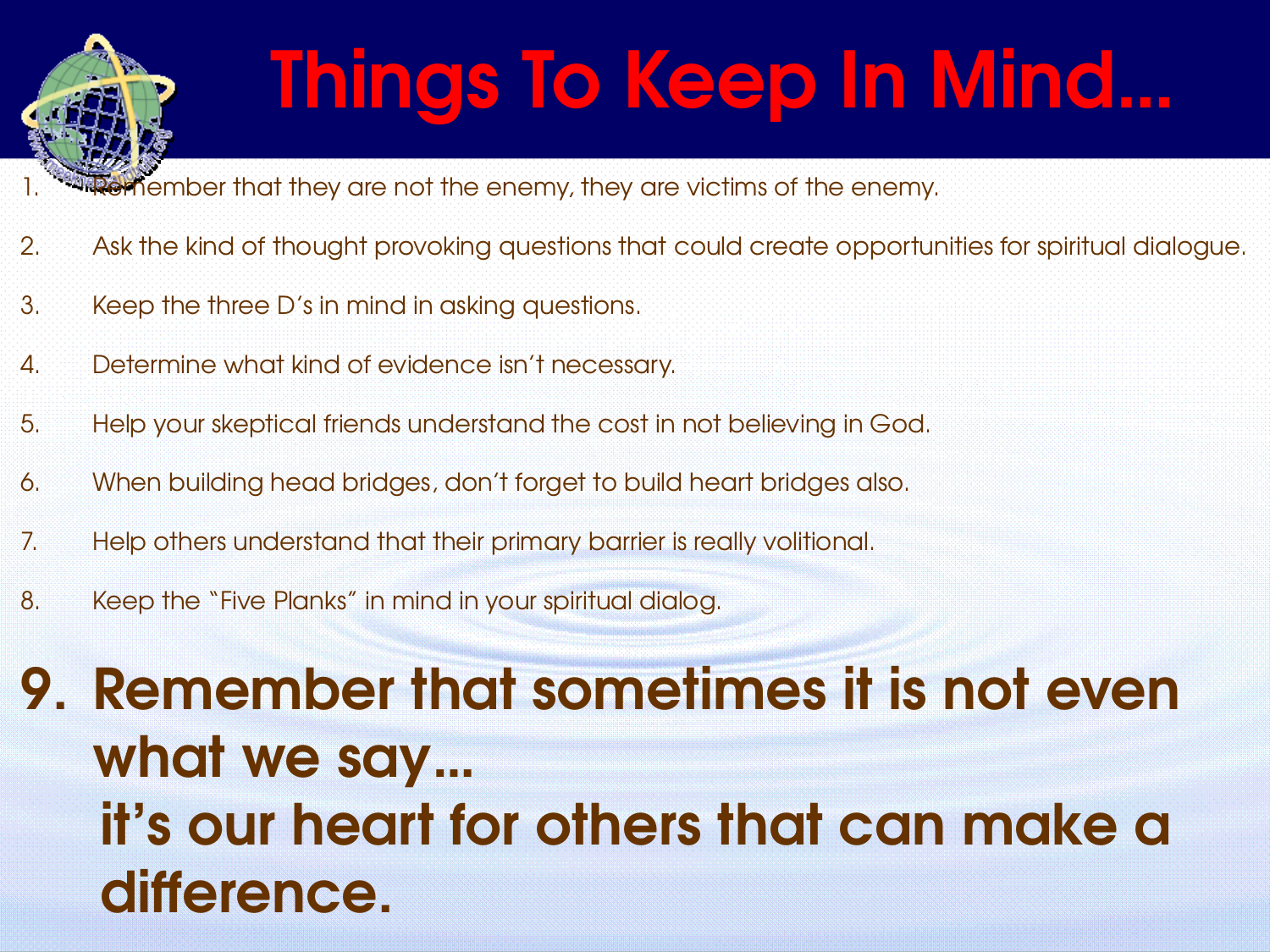

Things To Keep In Mind…

Remember that they are not the enemy, they are victims of the enemy.

Ask the kind of thought provoking questions that could create opportunities for spiritual dialogue.

Keep the three D’s in mind in asking questions.

Determine what kind of evidence isn’t necessary.

Help your skeptical friends understand the cost in not believing in God.

When building head bridges, don’t forget to build heart bridges also.

Help others understand that their primary barrier is really volitional.

Keep the “Five Planks” in mind in your spiritual dialog.

Remember that sometimes it is not even what we say…
     it’s our heart for others that can make a
     difference.